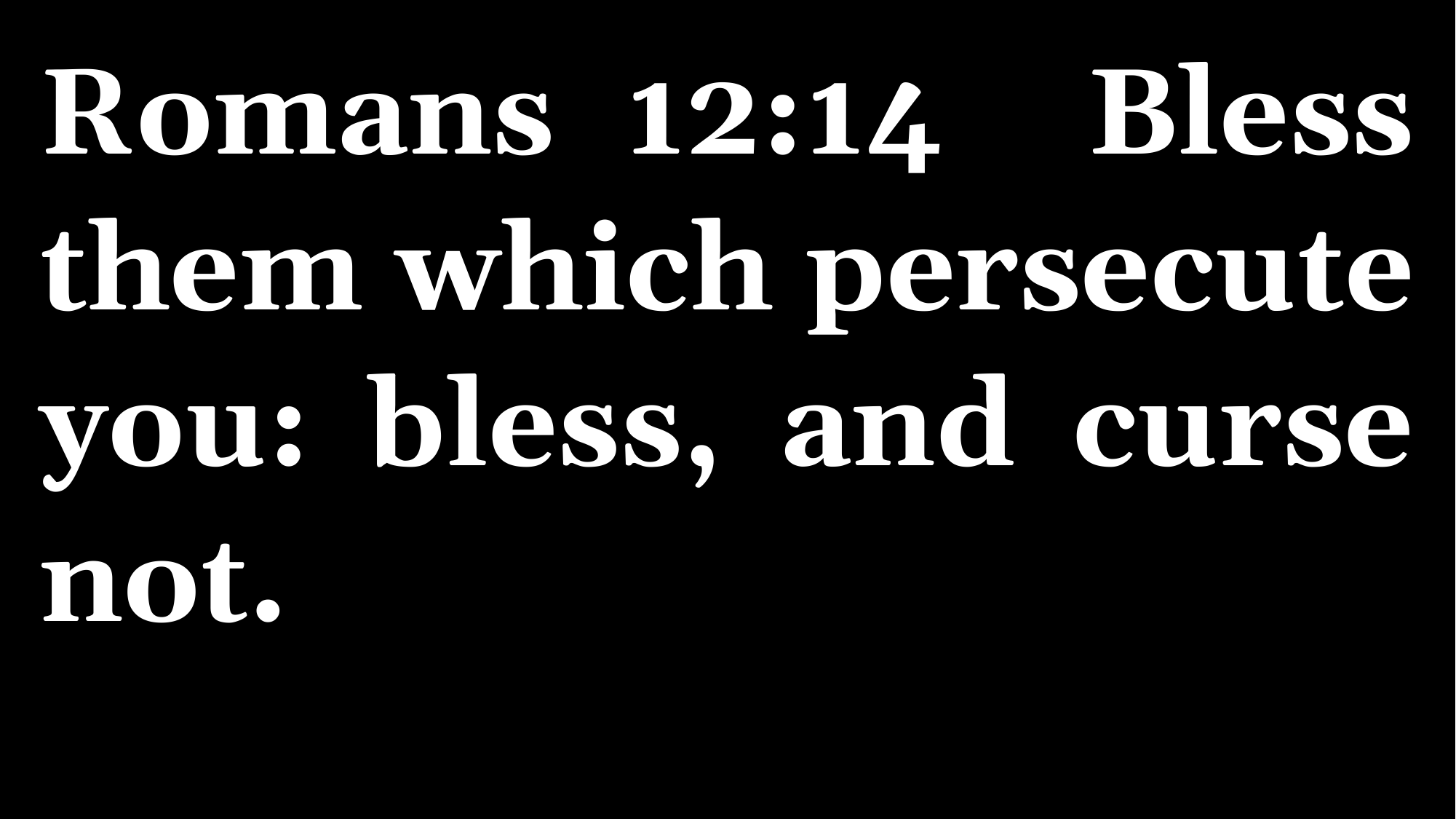

Romans 12:14  Bless them which persecute you: bless, and curse not.